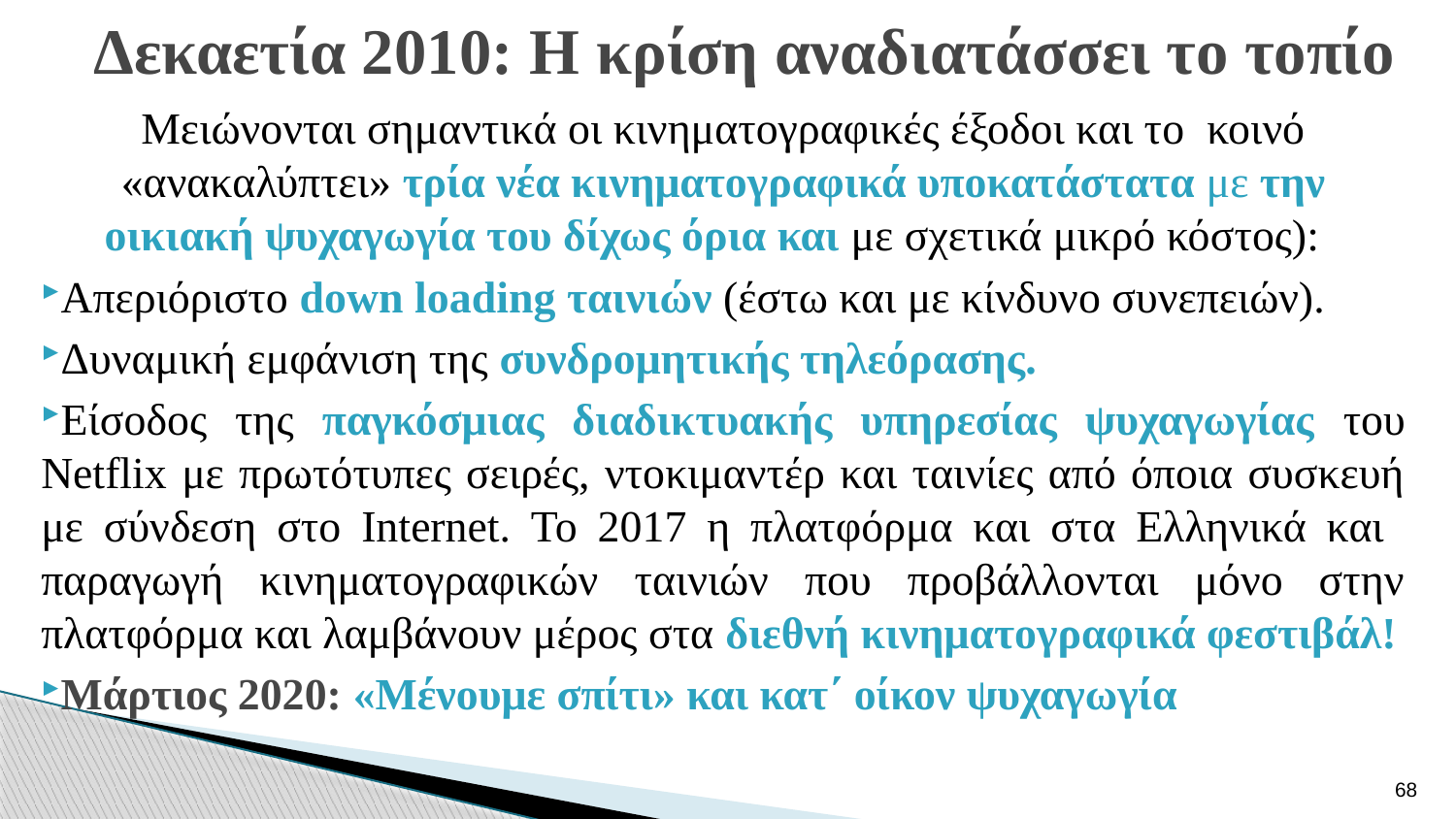

# Δεκαετία 2010: Η κρίση αναδιατάσσει το τοπίο
Μειώνονται σημαντικά οι κινηματογραφικές έξοδοι και το  κοινό «ανακαλύπτει» τρία νέα κινηματογραφικά υποκατάστατα με την οικιακή ψυχαγωγία του δίχως όρια και με σχετικά μικρό κόστος):
Απεριόριστο down loading ταινιών (έστω και με κίνδυνο συνεπειών).
Δυναμική εμφάνιση της συνδρομητικής τηλεόρασης.
Είσοδος της παγκόσμιας διαδικτυακής υπηρεσίας ψυχαγωγίας του Netflix με πρωτότυπες σειρές, ντοκιμαντέρ και ταινίες από όποια συσκευή με σύνδεση στο Internet. Το 2017 η πλατφόρμα και στα Ελληνικά και  παραγωγή κινηματογραφικών ταινιών που προβάλλονται μόνο στην πλατφόρμα και λαμβάνουν μέρος στα διεθνή κινηματογραφικά φεστιβάλ!
Μάρτιος 2020: «Μένουμε σπίτι» και κατ΄ οίκον ψυχαγωγία
68